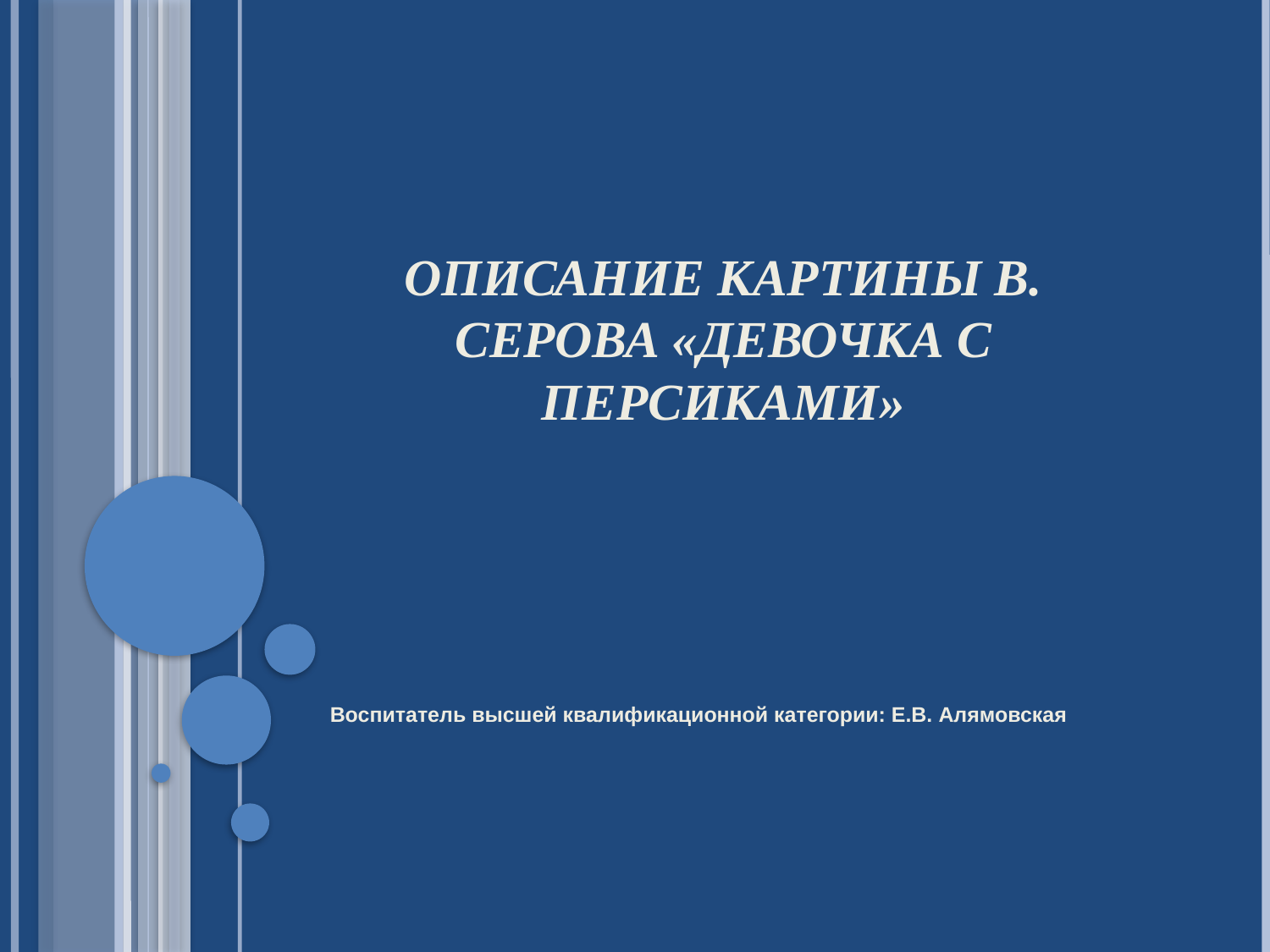

# Описание картины В. Серова «Девочка с персиками»
Воспитатель высшей квалификационной категории: Е.В. Алямовская